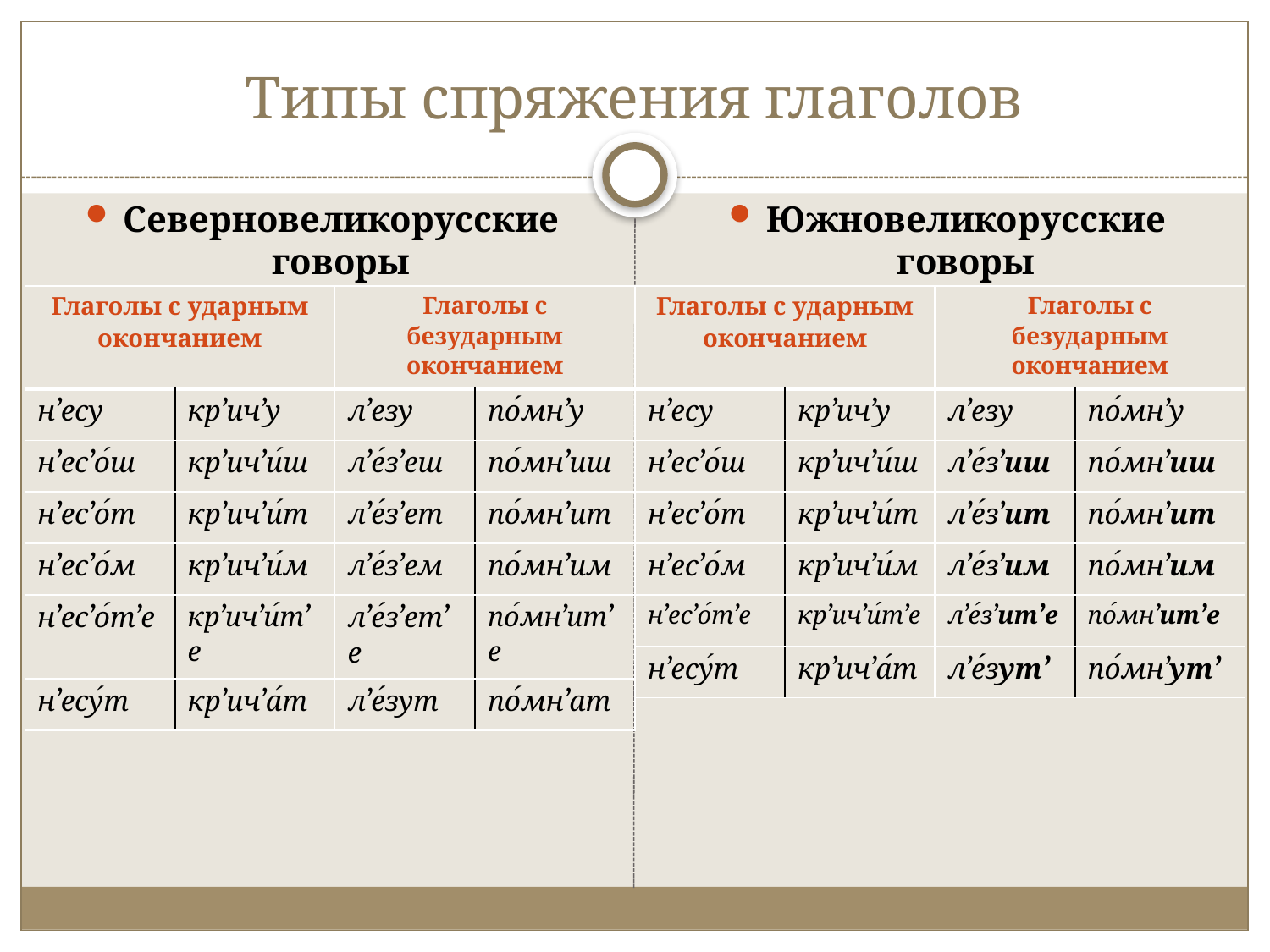

# Типы спряжения глаголов
Северновеликорусские говоры

Южновеликорусские говоры
| Глаголы с ударным окончанием |  | Глаголы с безударным окончанием |  |
| --- | --- | --- | --- |
| н’есу | кр’ич’у | л’езу | по́мн’у |
| н’ес’о́ш | кр’ич’и́ш | л’е́з’еш | по́мн’иш |
| н’ес’о́т | кр’ич’и́т | л’е́з’ет | по́мн’ит |
| н’ес’о́м | кр’ич’и́м | л’е́з’ем | по́мн’им |
| н’ес’о́т’е | кр’ич’и́т’е | л’е́з’ет’е | по́мн’ит’е |
| н’есу́т | кр’ич’а́т | л’е́зут | по́мн’ат |
| Глаголы с ударным окончанием |  | Глаголы с безударным окончанием |  |
| --- | --- | --- | --- |
| н’есу | кр’ич’у | л’езу | по́мн’у |
| н’ес’о́ш | кр’ич’и́ш | л’е́з’иш | по́мн’иш |
| н’ес’о́т | кр’ич’и́т | л’е́з’ит | по́мн’ит |
| н’ес’о́м | кр’ич’и́м | л’е́з’им | по́мн’им |
| н’ес’о́т’е | кр’ич’и́т’е | л’е́з’ит’е | по́мн’ит’е |
| н’есу́т | кр’ич’а́т | л’е́зут’ | по́мн’ут’ |